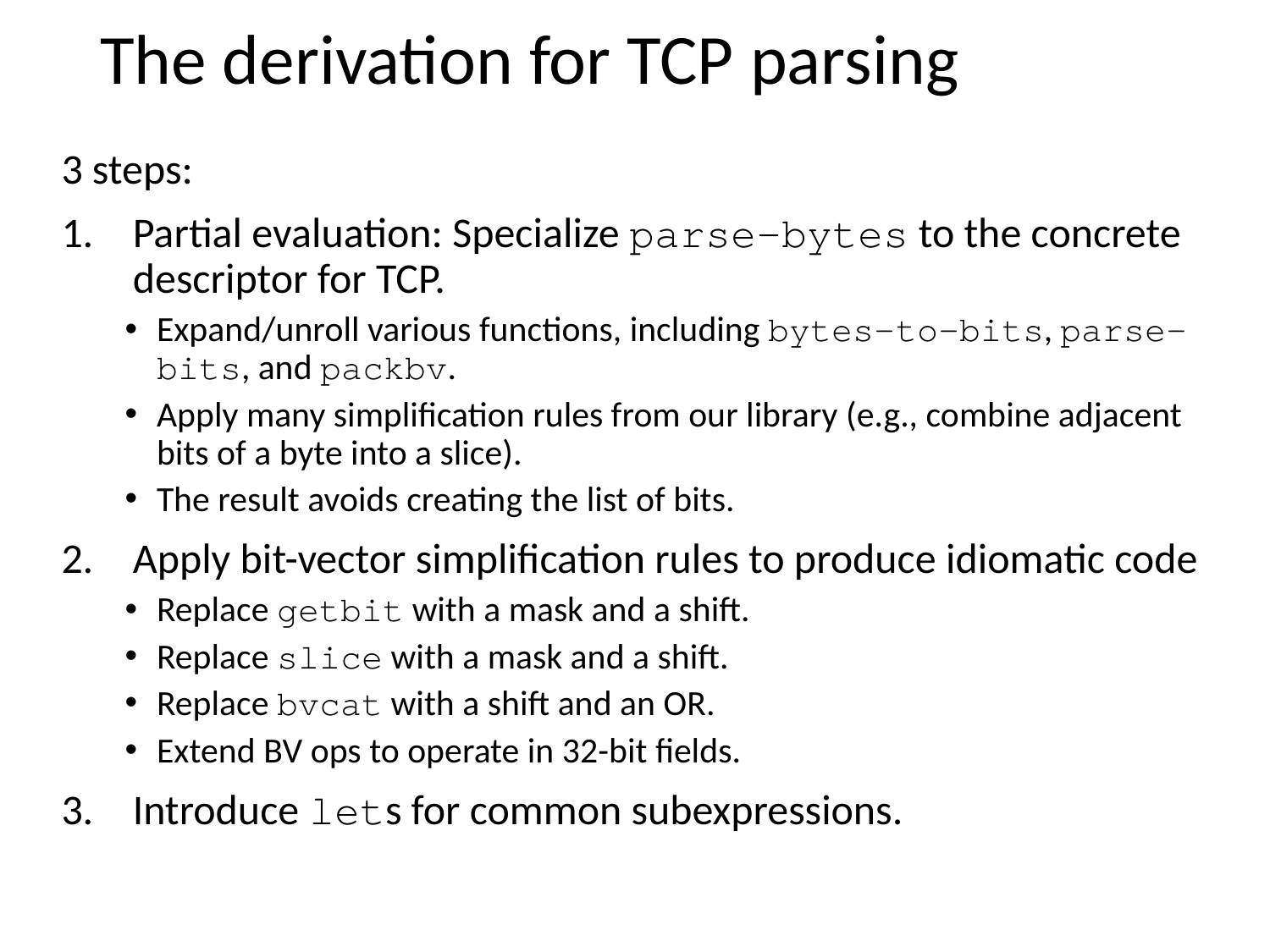

# The derivation for TCP parsing
3 steps:
Partial evaluation: Specialize parse-bytes to the concrete descriptor for TCP.
Expand/unroll various functions, including bytes-to-bits, parse-bits, and packbv.
Apply many simplification rules from our library (e.g., combine adjacent bits of a byte into a slice).
The result avoids creating the list of bits.
Apply bit-vector simplification rules to produce idiomatic code
Replace getbit with a mask and a shift.
Replace slice with a mask and a shift.
Replace bvcat with a shift and an OR.
Extend BV ops to operate in 32-bit fields.
Introduce lets for common subexpressions.